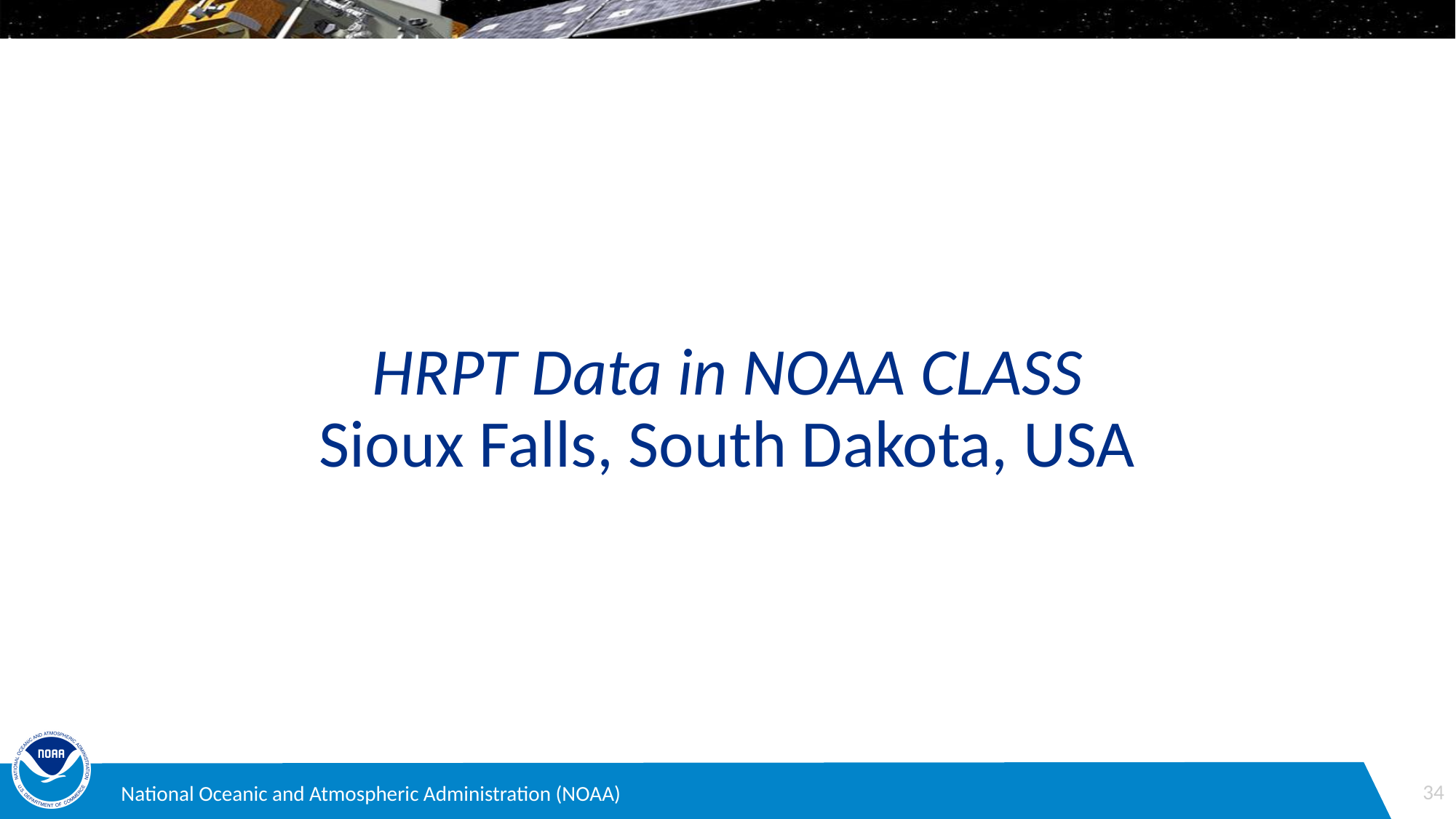

# HRPT Data in NOAA CLASS Sioux Falls, South Dakota, USA